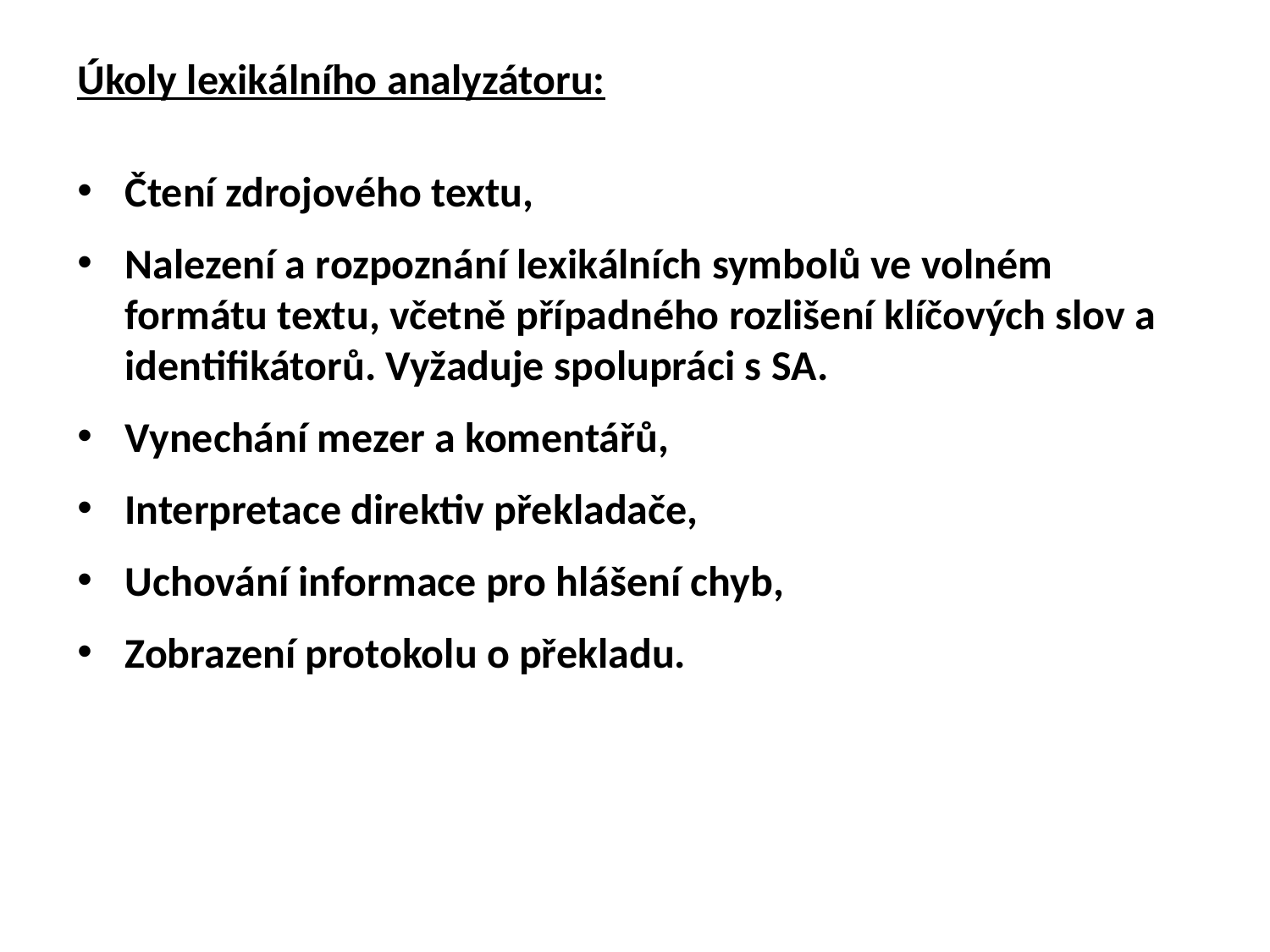

Úkoly lexikálního analyzátoru:

Čtení zdrojového textu,
Nalezení a rozpoznání lexikálních symbolů ve volném formátu textu, včetně případného rozlišení klíčových slov a identifikátorů. Vyžaduje spolupráci s SA.
Vynechání mezer a komentářů,
Interpretace direktiv překladače,
Uchování informace pro hlášení chyb,
Zobrazení protokolu o překladu.